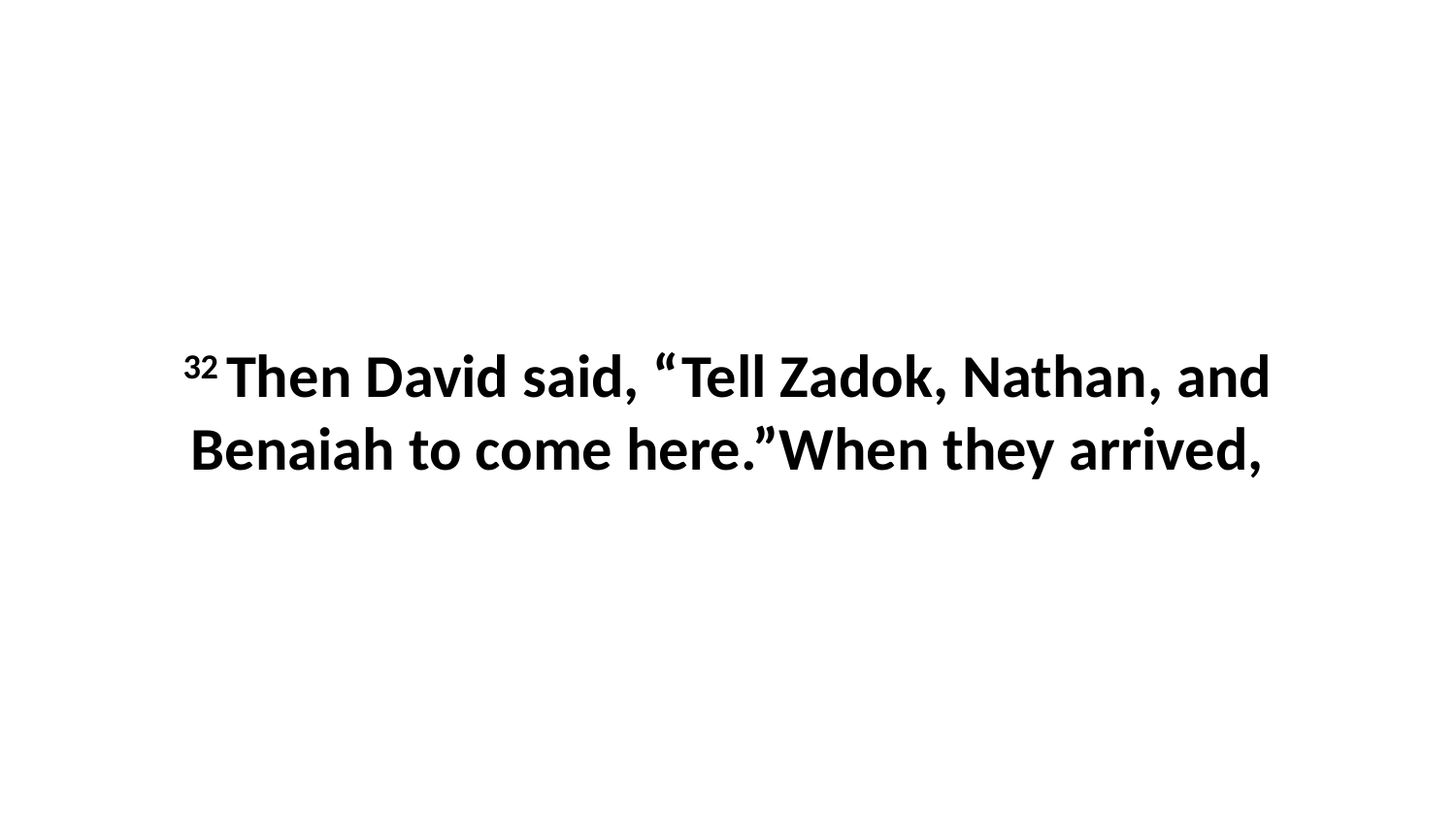

32 Then David said, “Tell Zadok, Nathan, and Benaiah to come here.”When they arrived,